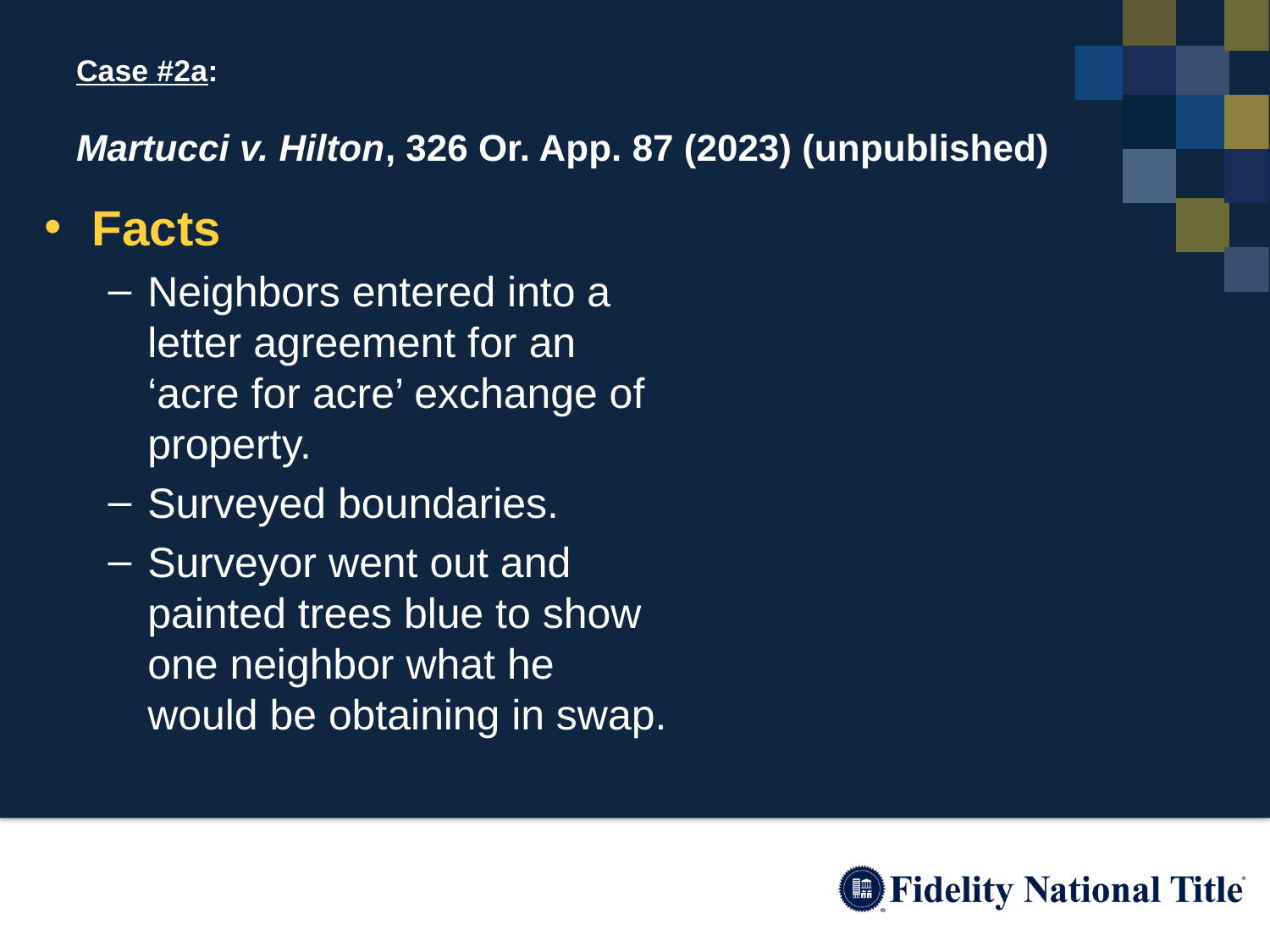

# Case #2a: Martucci v. Hilton, 326 Or. App. 87 (2023) (unpublished)
Facts
Neighbors entered into a letter agreement for an ‘acre for acre’ exchange of property.
Surveyed boundaries.
Surveyor went out and painted trees blue to show one neighbor what he would be obtaining in swap.